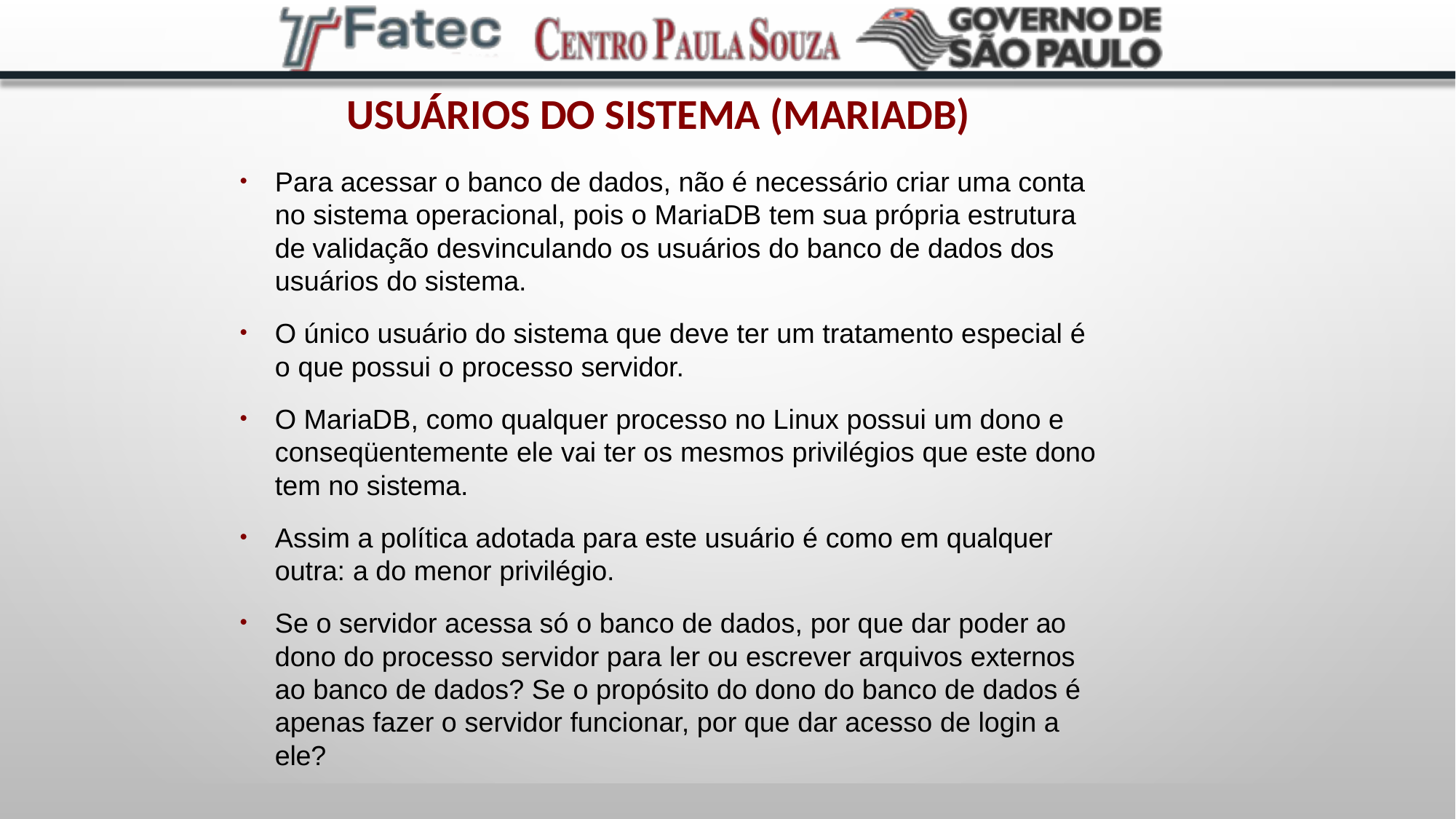

# Usuários do sistema (MariaDB)
Para acessar o banco de dados, não é necessário criar uma conta no sistema operacional, pois o MariaDB tem sua própria estrutura de validação desvinculando os usuários do banco de dados dos usuários do sistema.
●
O único usuário do sistema que deve ter um tratamento especial é o que possui o processo servidor.
●
O MariaDB, como qualquer processo no Linux possui um dono e conseqüentemente ele vai ter os mesmos privilégios que este dono tem no sistema.
●
Assim a política adotada para este usuário é como em qualquer outra: a do menor privilégio.
●
Se o servidor acessa só o banco de dados, por que dar poder ao dono do processo servidor para ler ou escrever arquivos externos ao banco de dados? Se o propósito do dono do banco de dados é apenas fazer o servidor funcionar, por que dar acesso de login a ele?
●